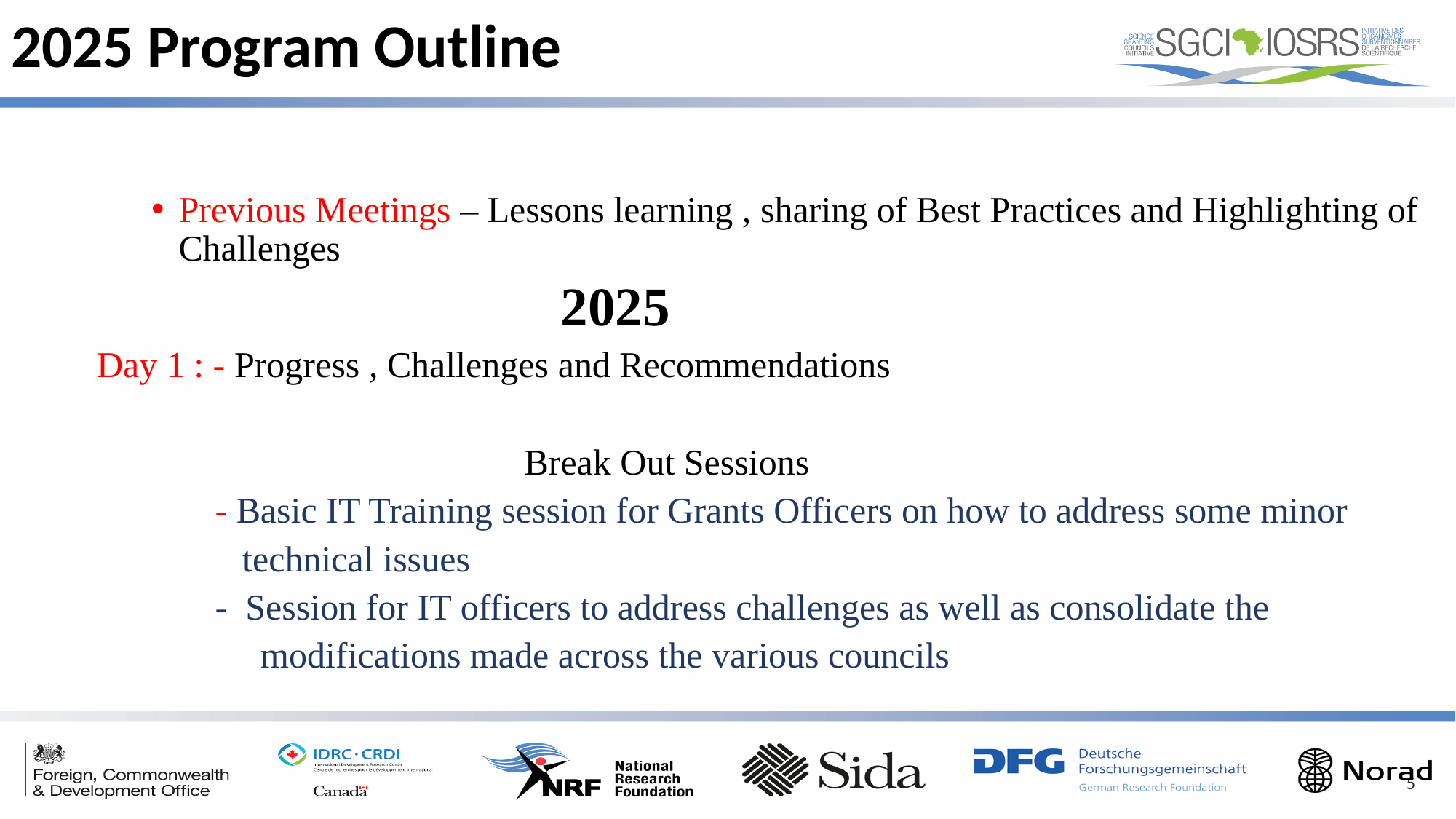

2025 Program Outline

Previous Meetings – Lessons learning , sharing of Best Practices and Highlighting of Challenges
                                             2025
Day 1 : - Progress , Challenges and Recommendations

                                               Break Out Sessions
             - Basic IT Training session for Grants Officers on how to address some minor
                technical issues
             -  Session for IT officers to address challenges as well as consolidate the
                  modifications made across the various councils

5